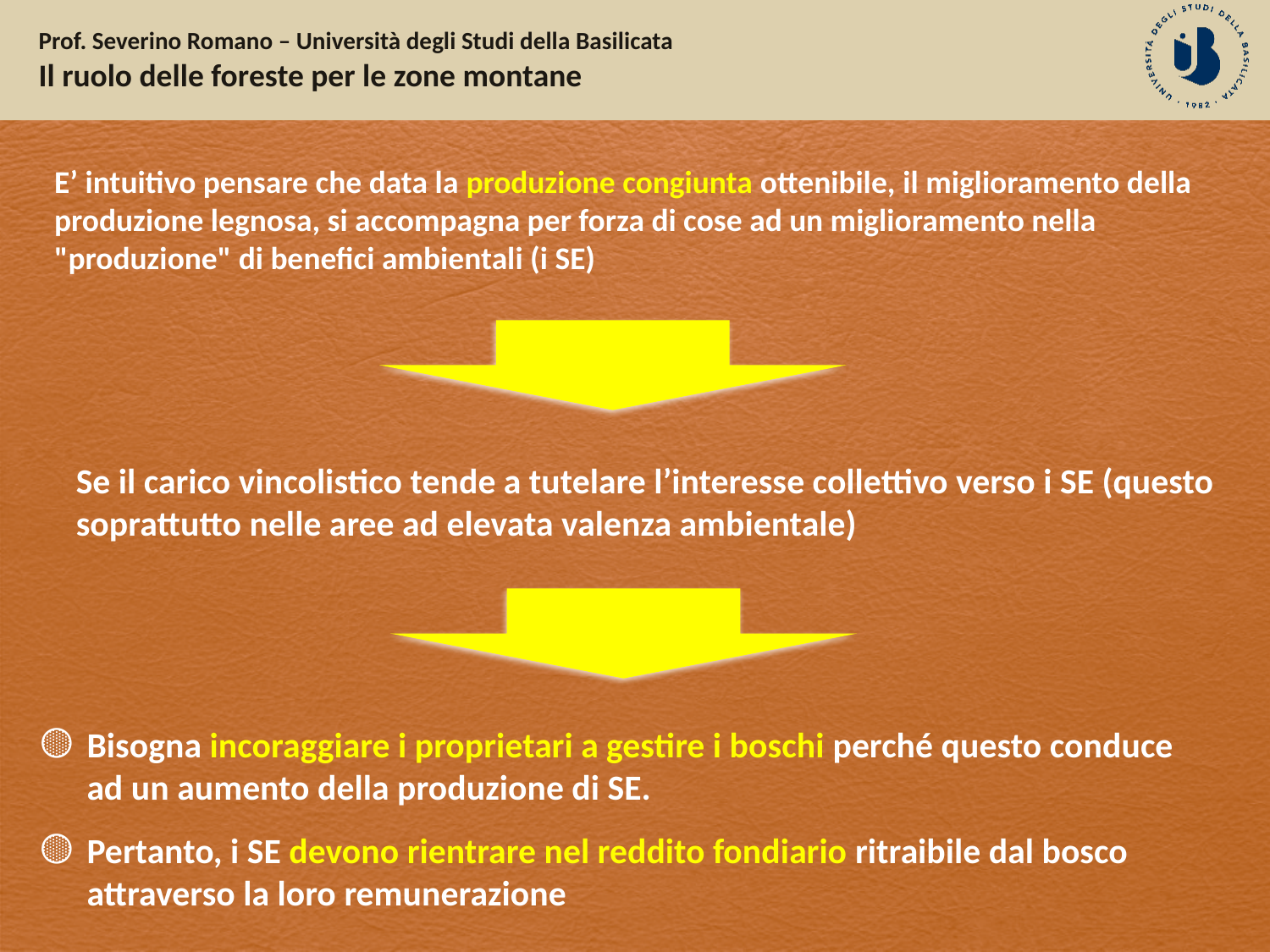

E’ intuitivo pensare che data la produzione congiunta ottenibile, il miglioramento della produzione legnosa, si accompagna per forza di cose ad un miglioramento nella "produzione" di benefici ambientali (i SE)

Se il carico vincolistico tende a tutelare l’interesse collettivo verso i SE (questo soprattutto nelle aree ad elevata valenza ambientale)

Bisogna incoraggiare i proprietari a gestire i boschi perché questo conduce ad un aumento della produzione di SE.
Pertanto, i SE devono rientrare nel reddito fondiario ritraibile dal bosco attraverso la loro remunerazione